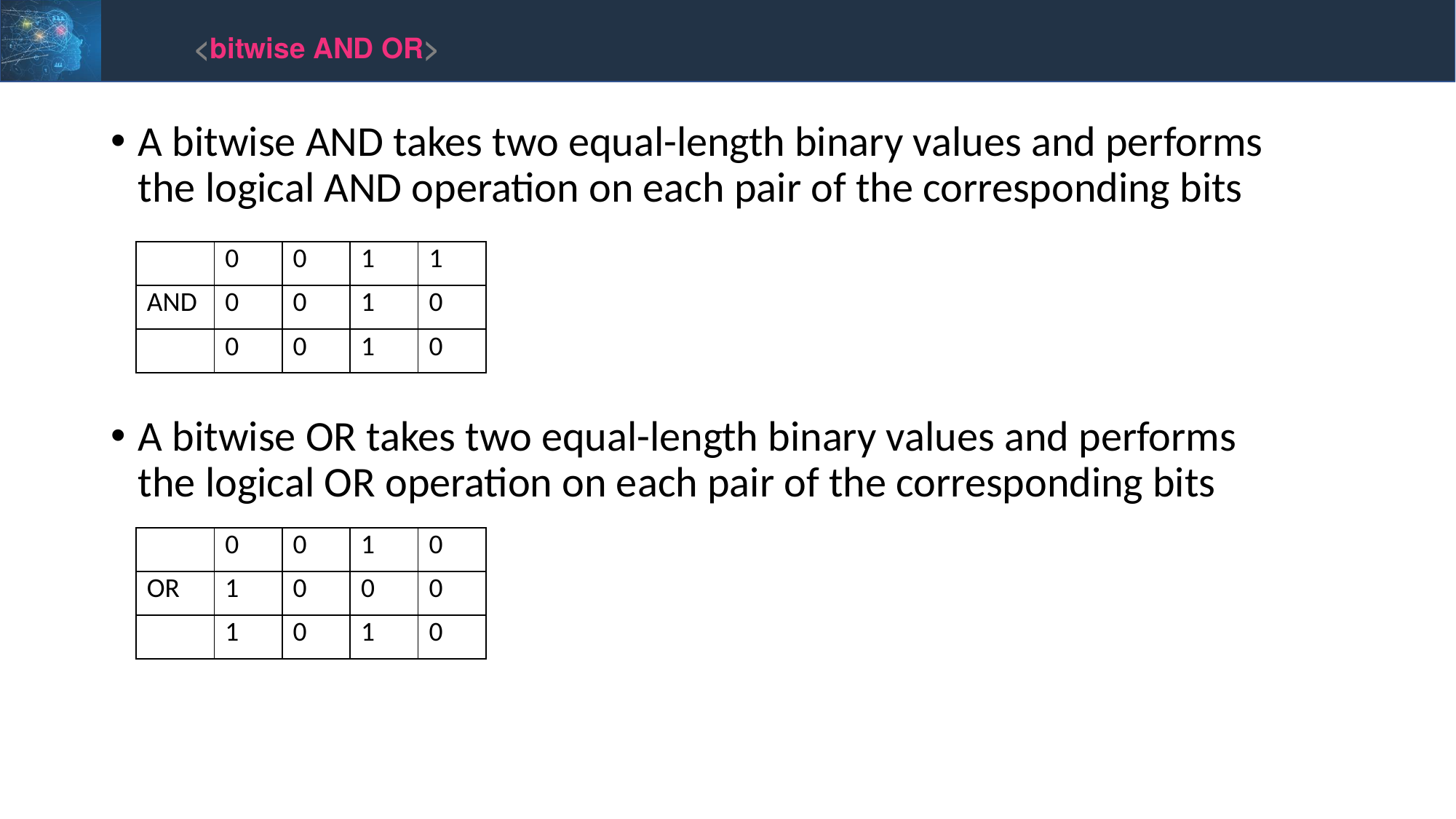

<bitwise AND OR>
A bitwise AND takes two equal-length binary values and performs the logical AND operation on each pair of the corresponding bits
A bitwise OR takes two equal-length binary values and performs the logical OR operation on each pair of the corresponding bits

|  | 0 | 0 | 1 | 1 |
| --- | --- | --- | --- | --- |
| AND | 0 | 0 | 1 | 0 |
|  | 0 | 0 | 1 | 0 |
|  | 0 | 0 | 1 | 0 |
| --- | --- | --- | --- | --- |
| OR | 1 | 0 | 0 | 0 |
|  | 1 | 0 | 1 | 0 |